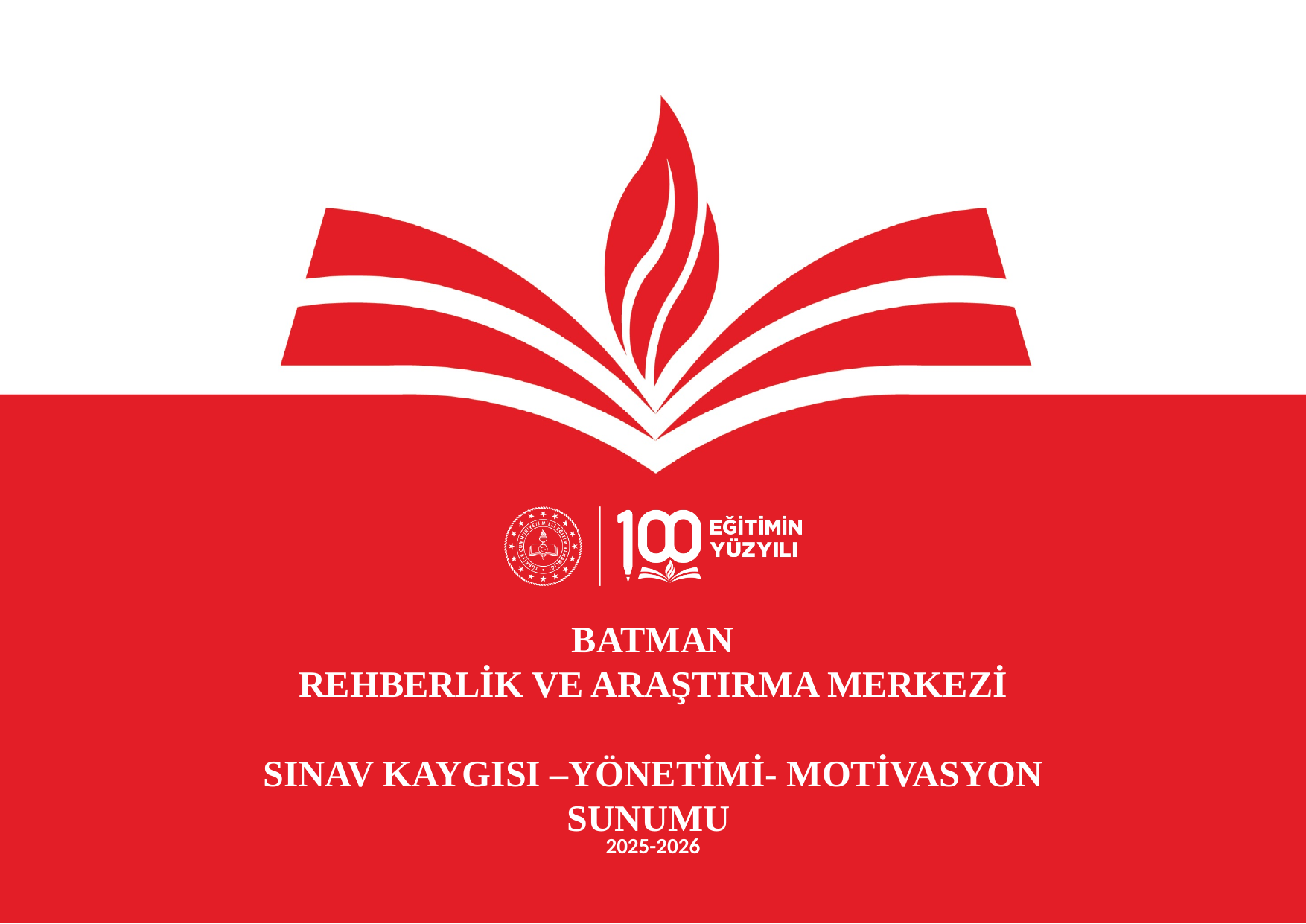

BATMAN
REHBERLİK VE ARAŞTIRMA MERKEZİ

SINAV KAYGISI –YÖNETİMİ- MOTİVASYON SUNUMU
2025-2026